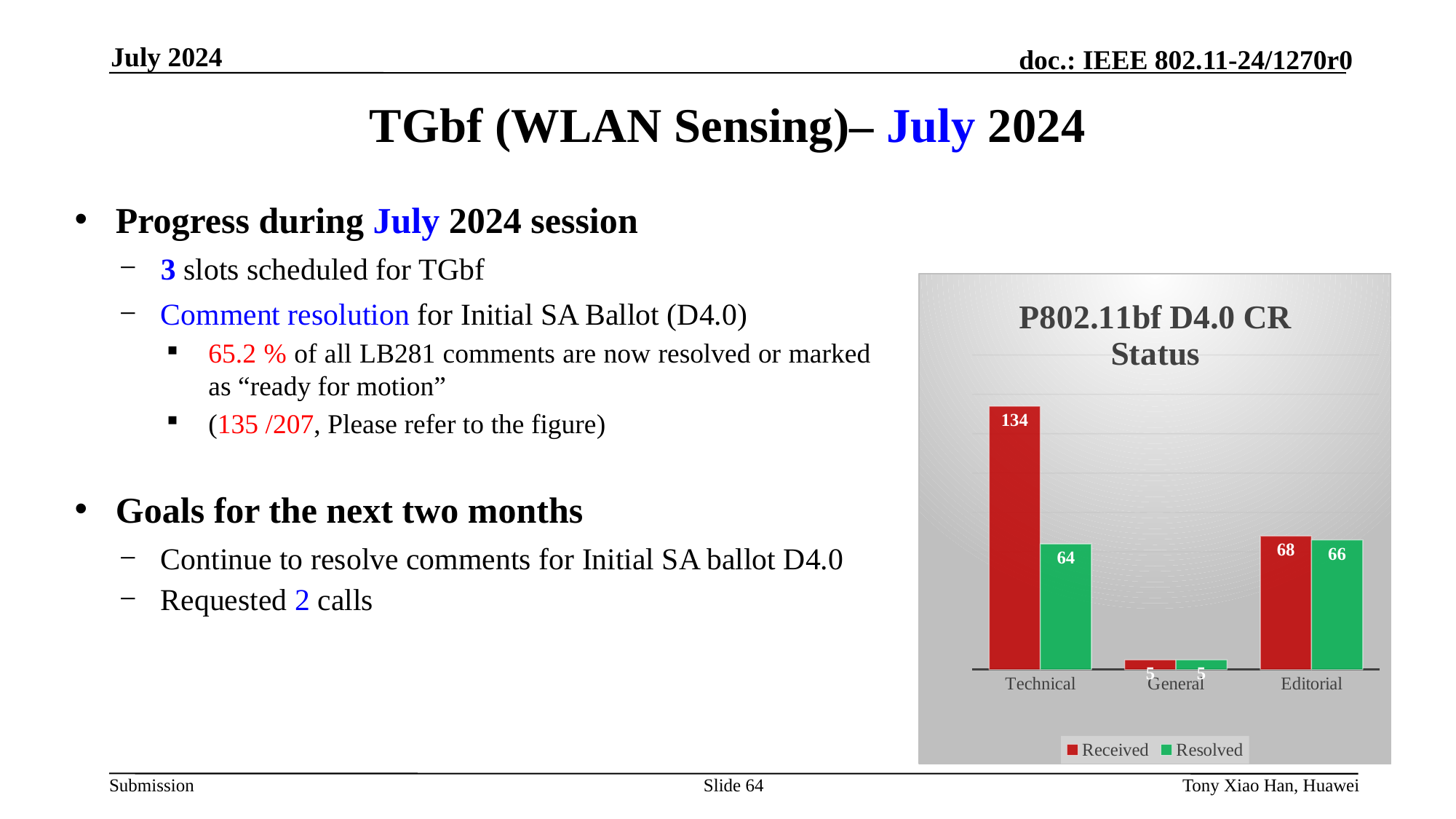

July 2024
# TGbf (WLAN Sensing)– July 2024
Progress during July 2024 session
3 slots scheduled for TGbf
Comment resolution for Initial SA Ballot (D4.0)
65.2 % of all LB281 comments are now resolved or marked as “ready for motion”
(135 /207, Please refer to the figure)

Goals for the next two months
Continue to resolve comments for Initial SA ballot D4.0
Requested 2 calls

### Chart: P802.11bf D4.0 CR Status

| Category | Received | Resolved |
|---|---|---|
| Technical | 134.0 | 64.0 |
| General | 5.0 | 5.0 |
| Editorial | 68.0 | 66.0 |
Slide 64
Tony Xiao Han, Huawei